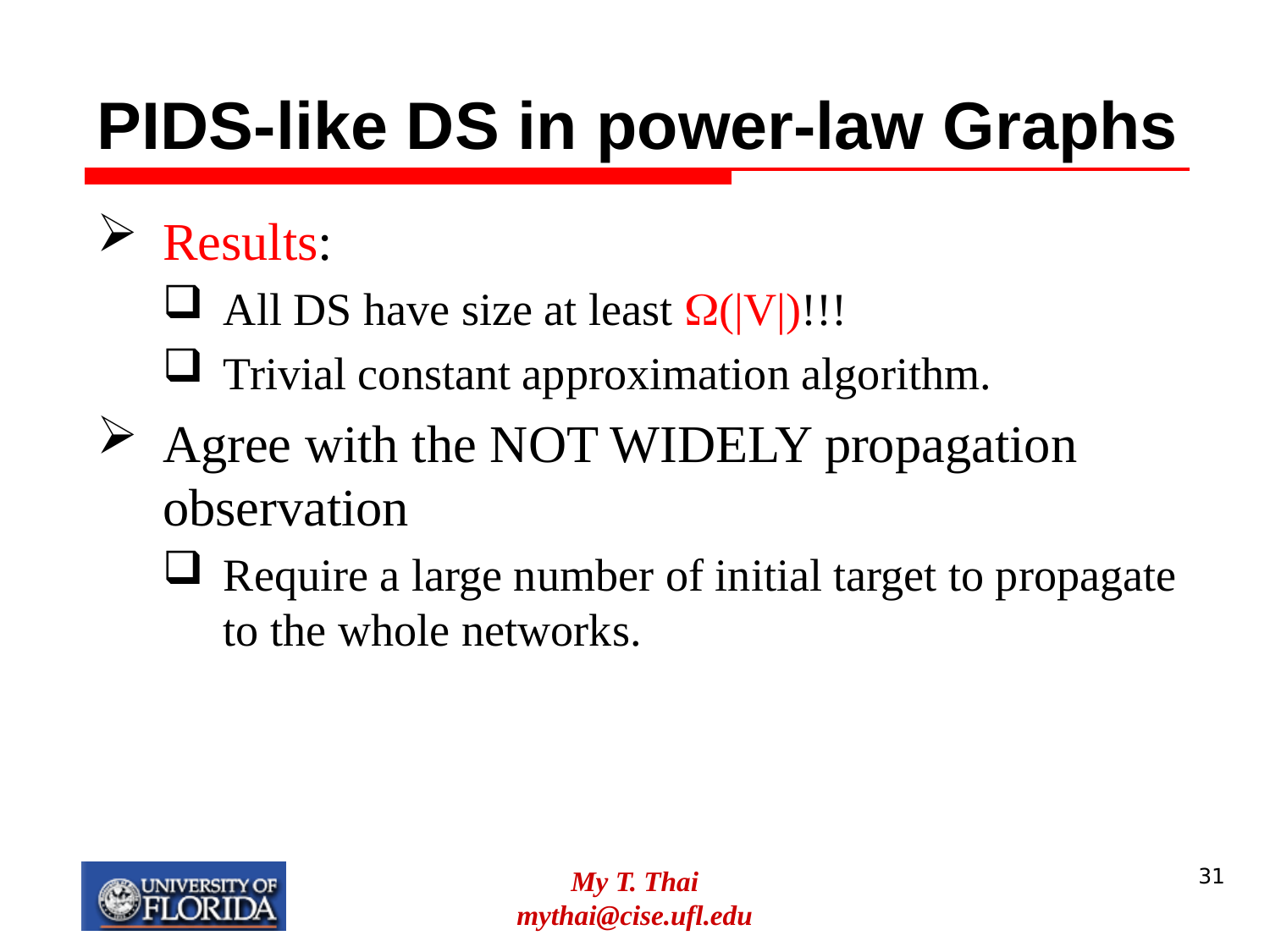

# PIDS-like DS in power-law Graphs
Results:
All DS have size at least Ω(|V|)!!!
Trivial constant approximation algorithm.
Agree with the NOT WIDELY propagation observation
Require a large number of initial target to propagate to the whole networks.

My T. Thai
mythai@cise.ufl.edu
31